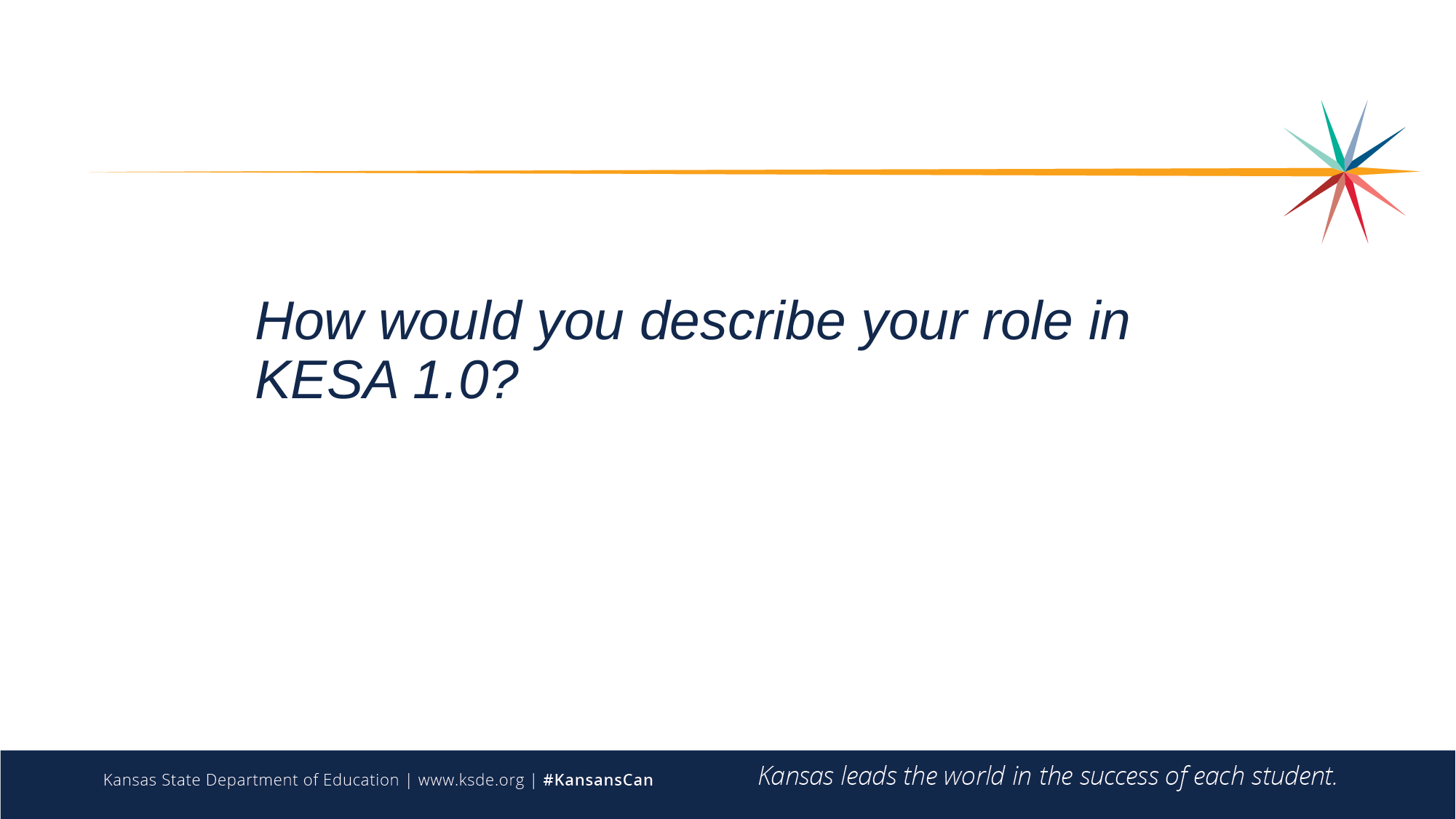

How would you describe your role in KESA 1.0?